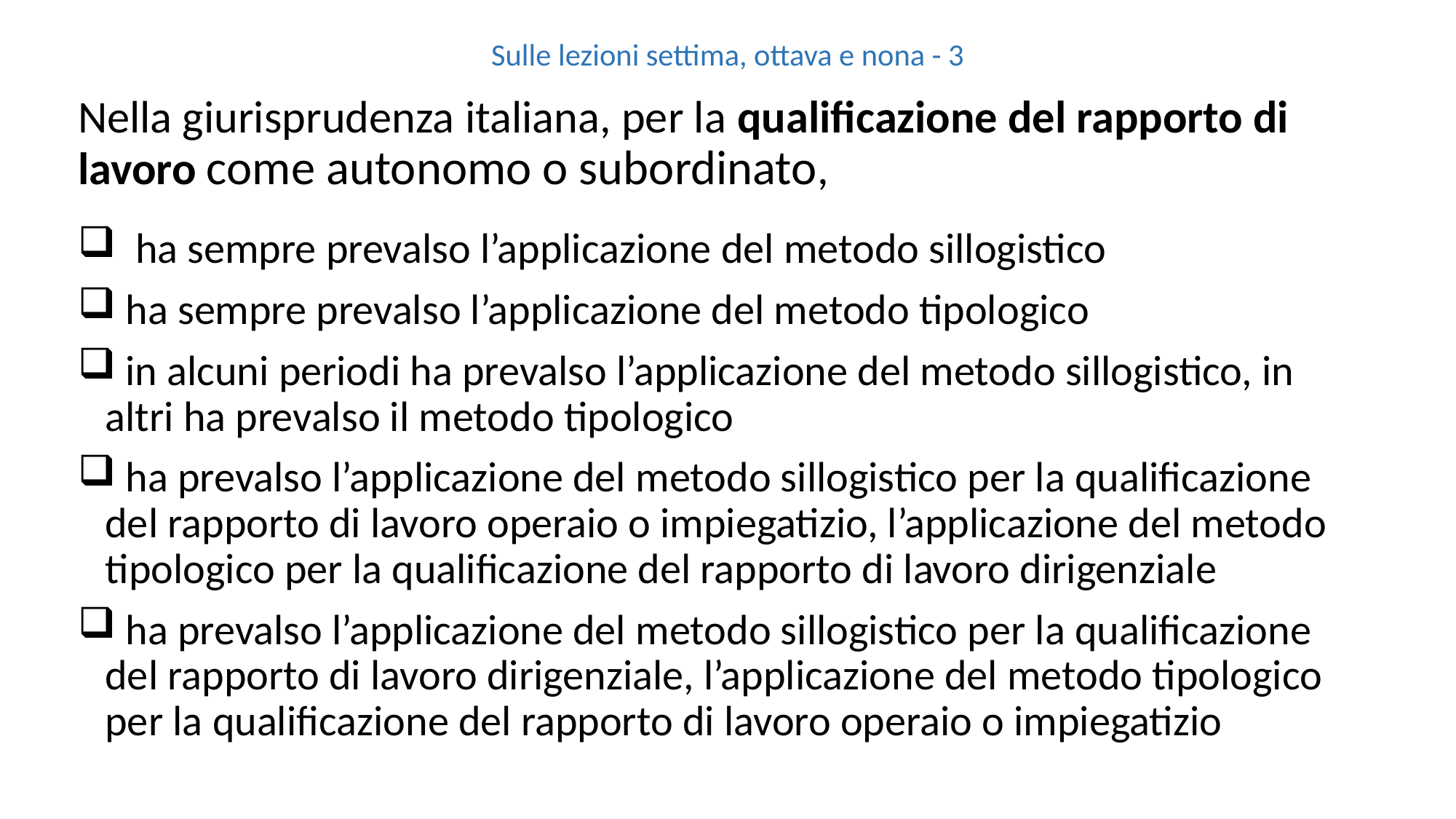

# Sulle lezioni settima, ottava e nona - 3
Nella giurisprudenza italiana, per la qualificazione del rapporto di lavoro come autonomo o subordinato,

  ha sempre prevalso l’applicazione del metodo sillogistico
 ha sempre prevalso l’applicazione del metodo tipologico
 in alcuni periodi ha prevalso l’applicazione del metodo sillogistico, in altri ha prevalso il metodo tipologico
 ha prevalso l’applicazione del metodo sillogistico per la qualificazione del rapporto di lavoro operaio o impiegatizio, l’applicazione del metodo tipologico per la qualificazione del rapporto di lavoro dirigenziale
 ha prevalso l’applicazione del metodo sillogistico per la qualificazione del rapporto di lavoro dirigenziale, l’applicazione del metodo tipologico per la qualificazione del rapporto di lavoro operaio o impiegatizio